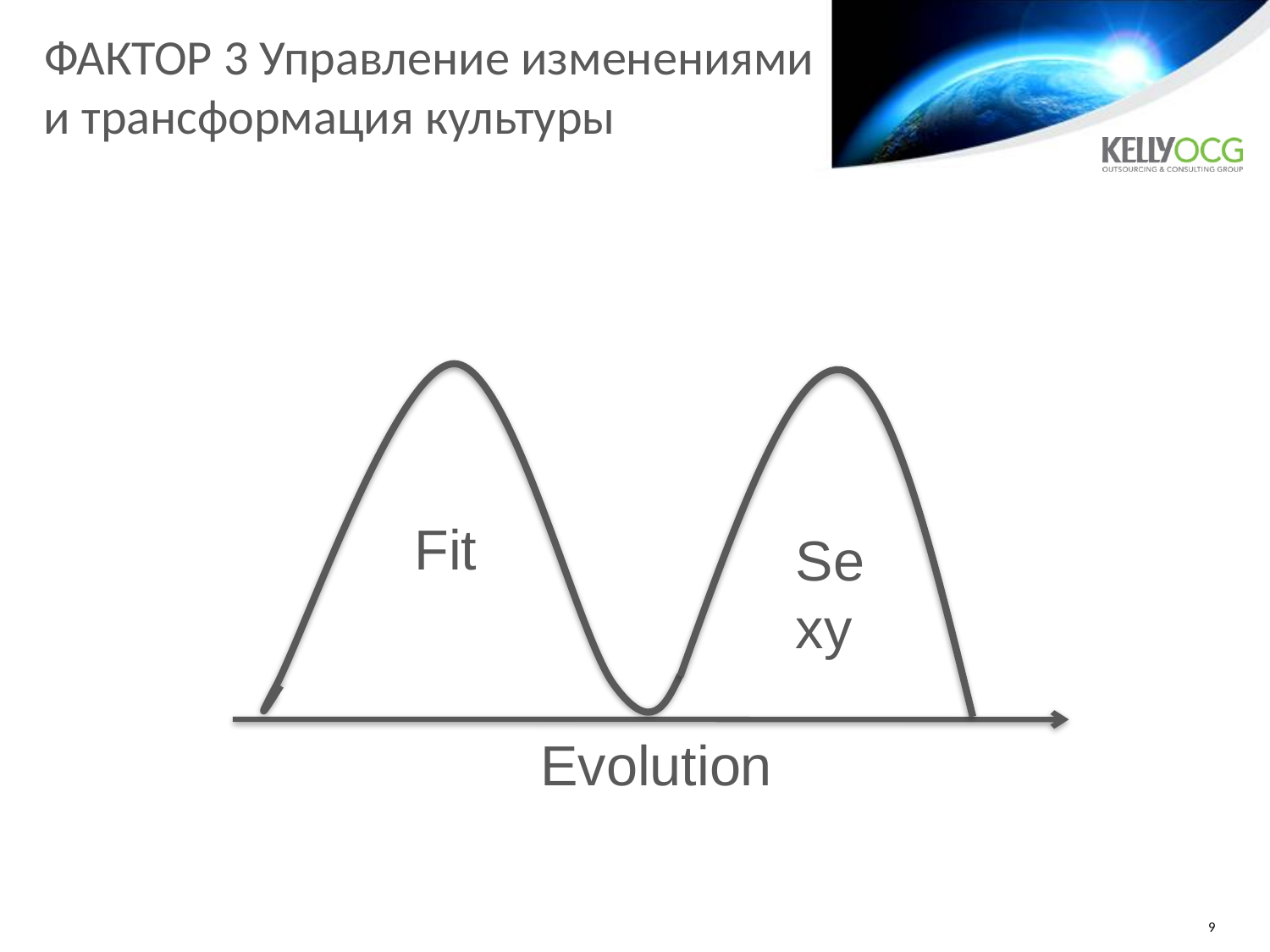

# ФАКТОР 3 Управление изменениями и трансформация культуры

Fit
Sexy
Evolution